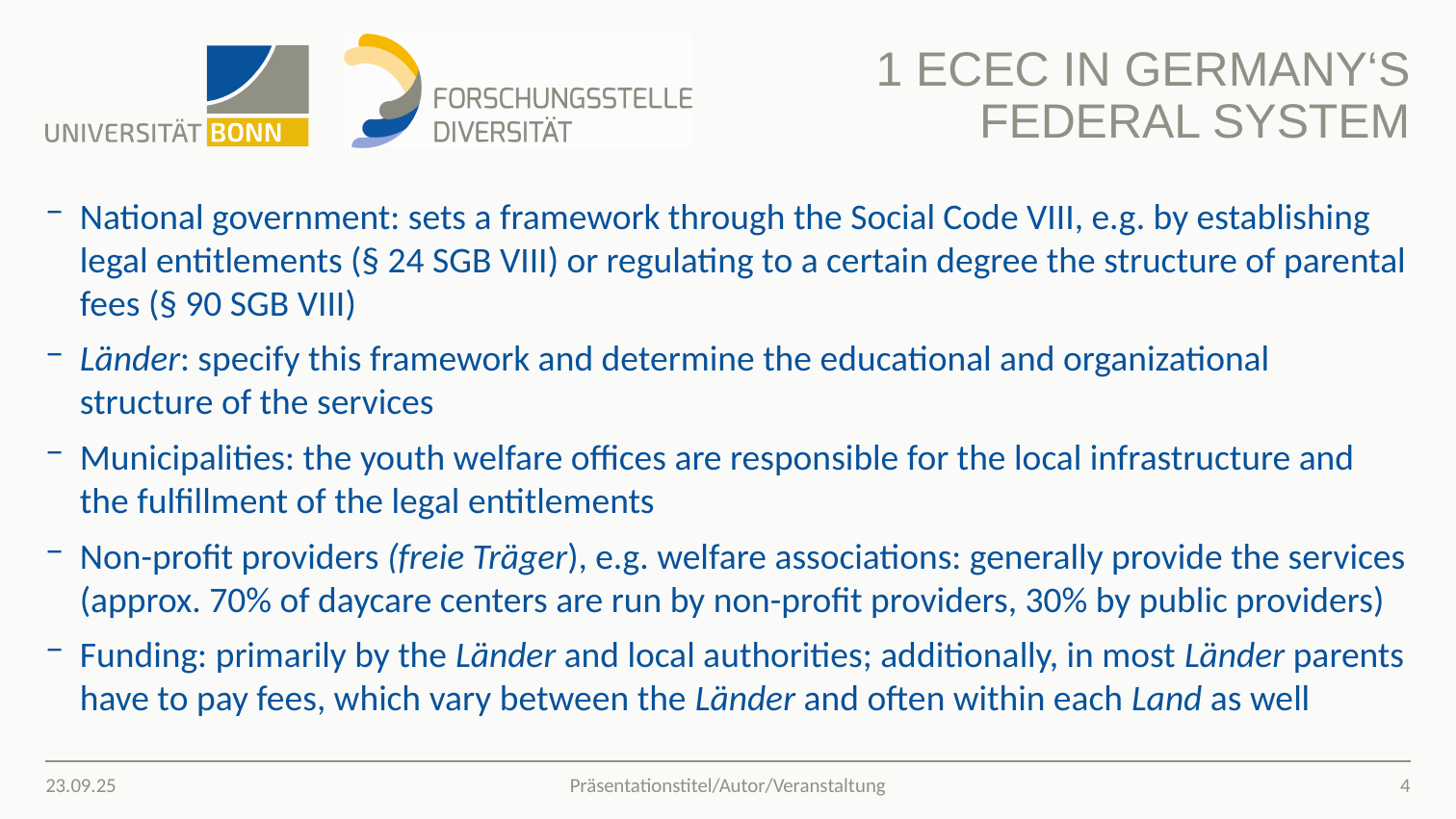

# 1 ECEC in Germany‘s federal system
National government: sets a framework through the Social Code VIII, e.g. by establishing legal entitlements (§ 24 SGB VIII) or regulating to a certain degree the structure of parental fees (§ 90 SGB VIII)
Länder: specify this framework and determine the educational and organizational structure of the services
Municipalities: the youth welfare offices are responsible for the local infrastructure and the fulfillment of the legal entitlements
Non-profit providers (freie Träger), e.g. welfare associations: generally provide the services (approx. 70% of daycare centers are run by non-profit providers, 30% by public providers)
Funding: primarily by the Länder and local authorities; additionally, in most Länder parents have to pay fees, which vary between the Länder and often within each Land as well
23.09.25
4
Präsentationstitel/Autor/Veranstaltung